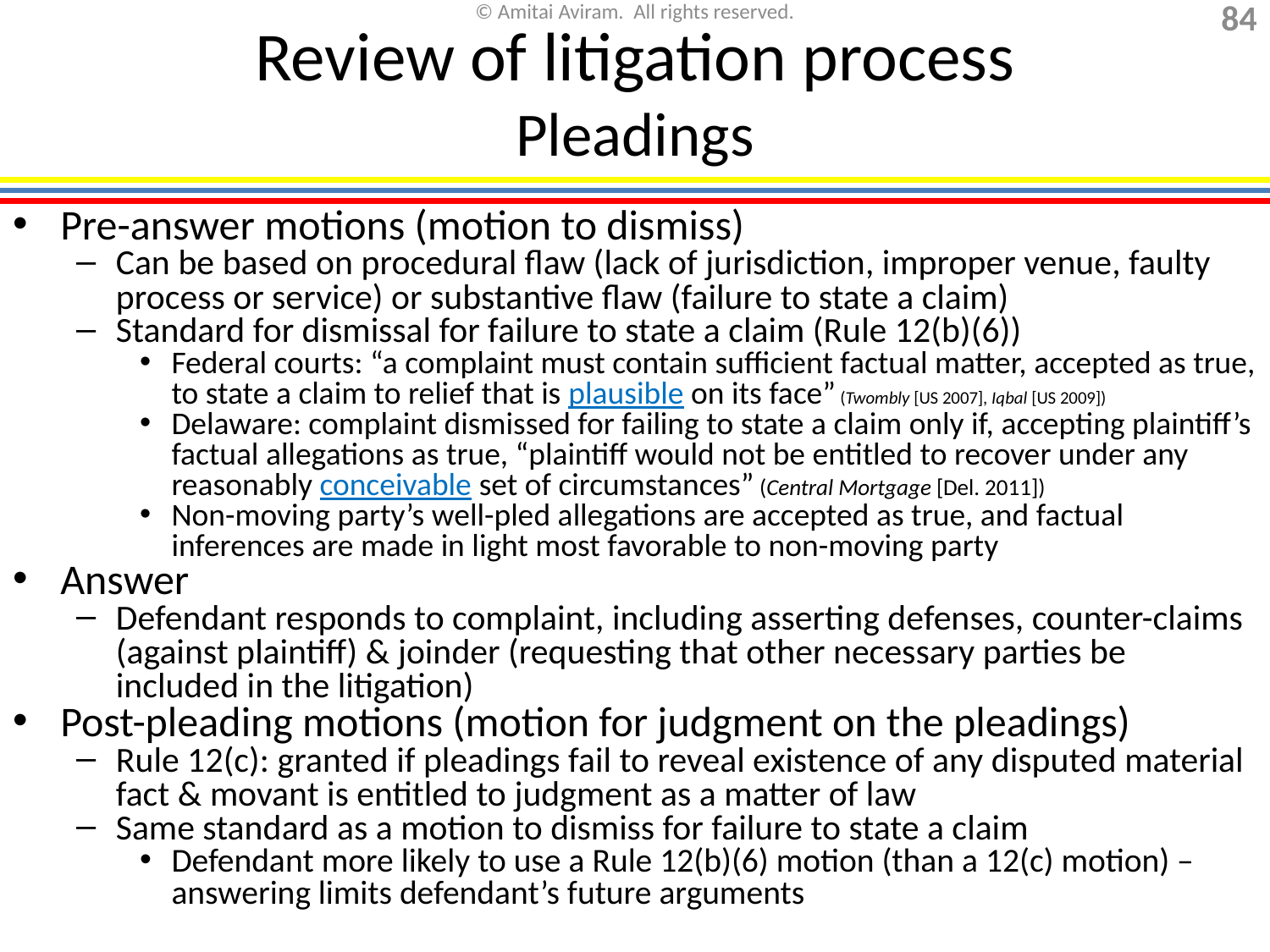

# Review of litigation process Pleadings
Pre-answer motions (motion to dismiss)
Can be based on procedural flaw (lack of jurisdiction, improper venue, faulty process or service) or substantive flaw (failure to state a claim)
Standard for dismissal for failure to state a claim (Rule 12(b)(6))
Federal courts: “a complaint must contain sufficient factual matter, accepted as true, to state a claim to relief that is plausible on its face” (Twombly [US 2007], Iqbal [US 2009])
Delaware: complaint dismissed for failing to state a claim only if, accepting plaintiff’s factual allegations as true, “plaintiff would not be entitled to recover under any reasonably conceivable set of circumstances” (Central Mortgage [Del. 2011])
Non-moving party’s well-pled allegations are accepted as true, and factual inferences are made in light most favorable to non-moving party
Answer
Defendant responds to complaint, including asserting defenses, counter-claims (against plaintiff) & joinder (requesting that other necessary parties be included in the litigation)
Post-pleading motions (motion for judgment on the pleadings)
Rule 12(c): granted if pleadings fail to reveal existence of any disputed material fact & movant is entitled to judgment as a matter of law
Same standard as a motion to dismiss for failure to state a claim
Defendant more likely to use a Rule 12(b)(6) motion (than a 12(c) motion) – answering limits defendant’s future arguments